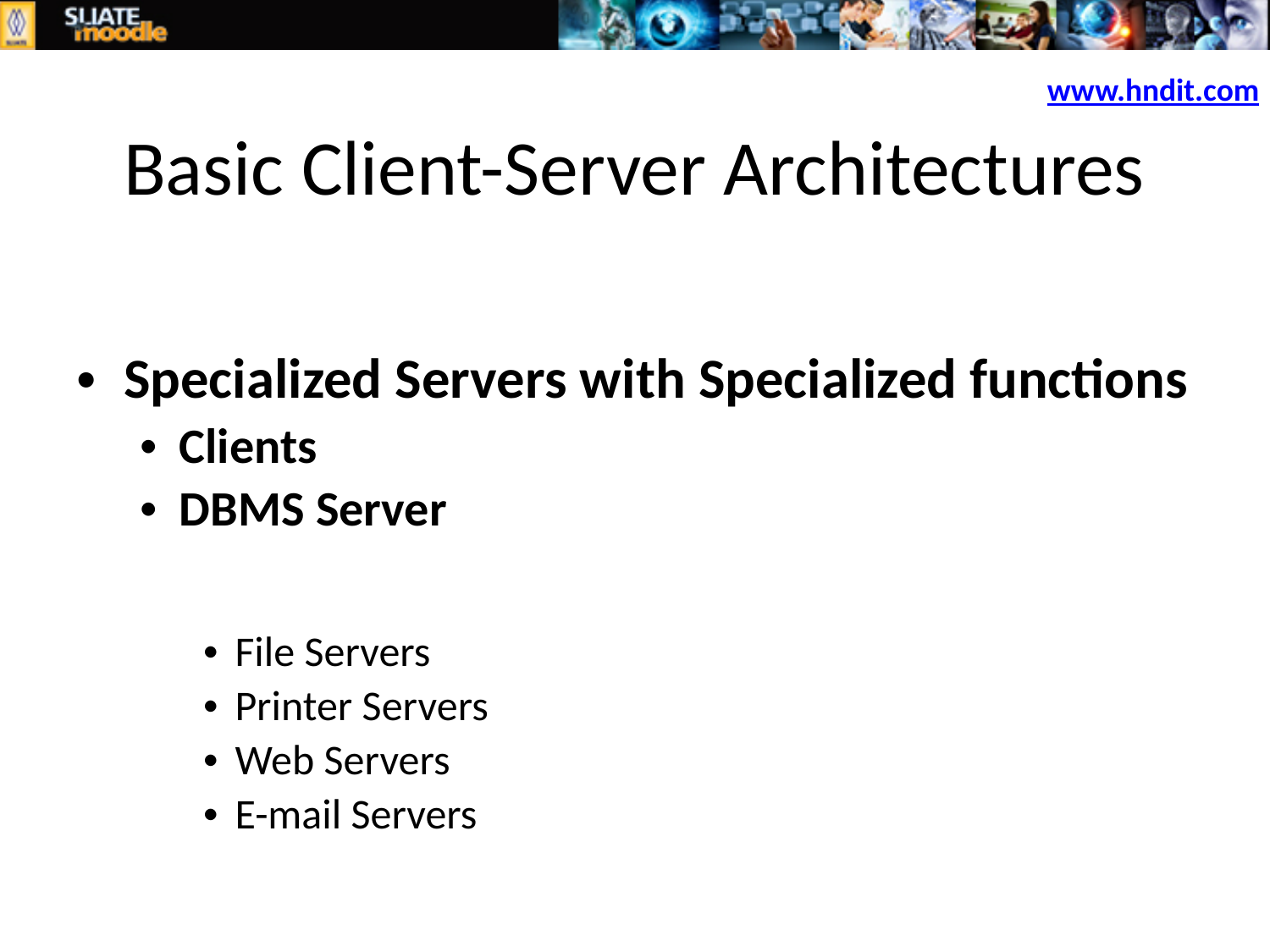

www.hndit.com
# Basic Client-Server Architectures

Specialized Servers with Specialized functions
Clients
DBMS Server

File Servers
Printer Servers
Web Servers
E-mail Servers